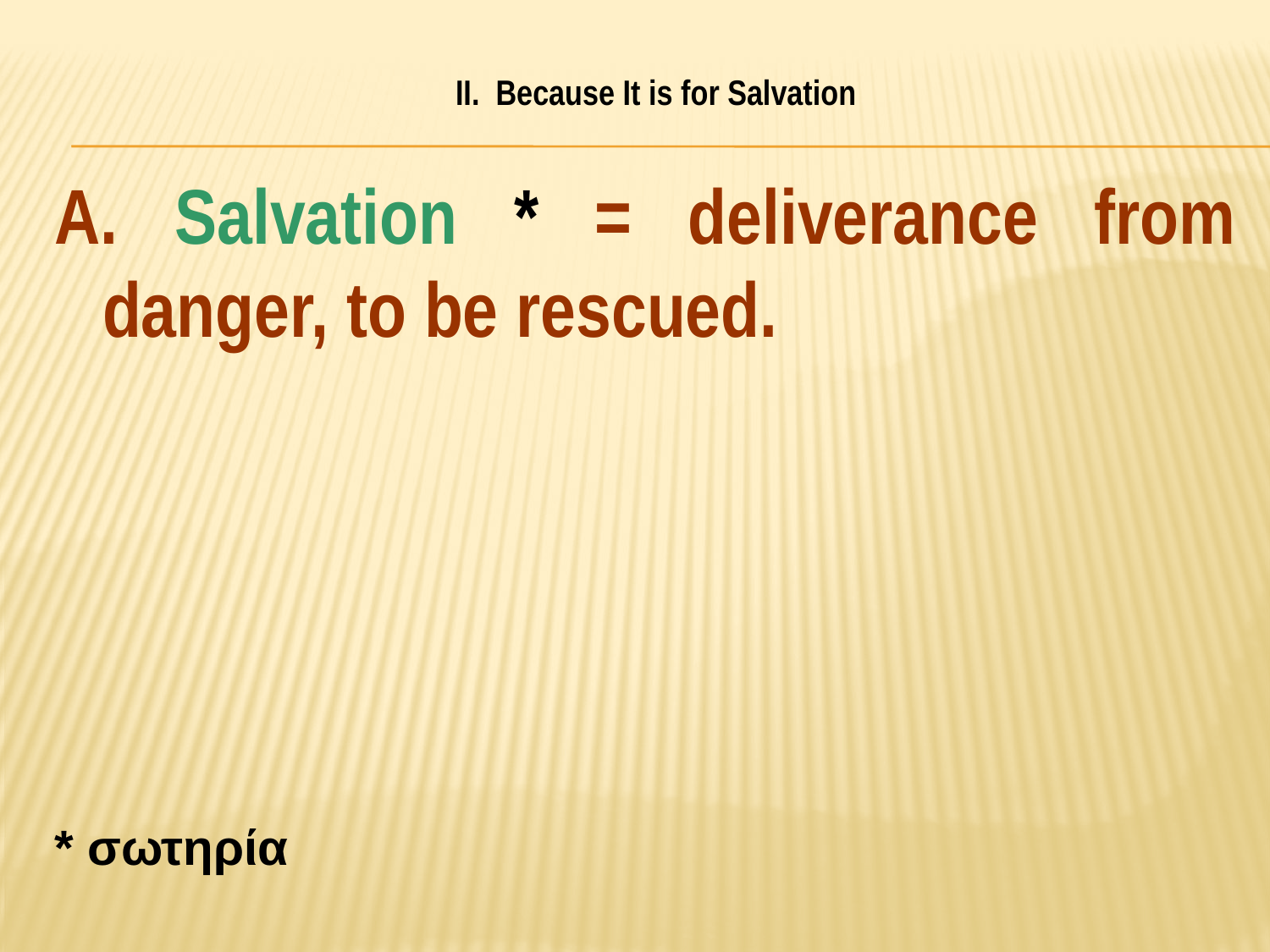

# II.  Because It is for Salvation
A. Salvation * = deliverance from danger, to be rescued.

* σωτηρία